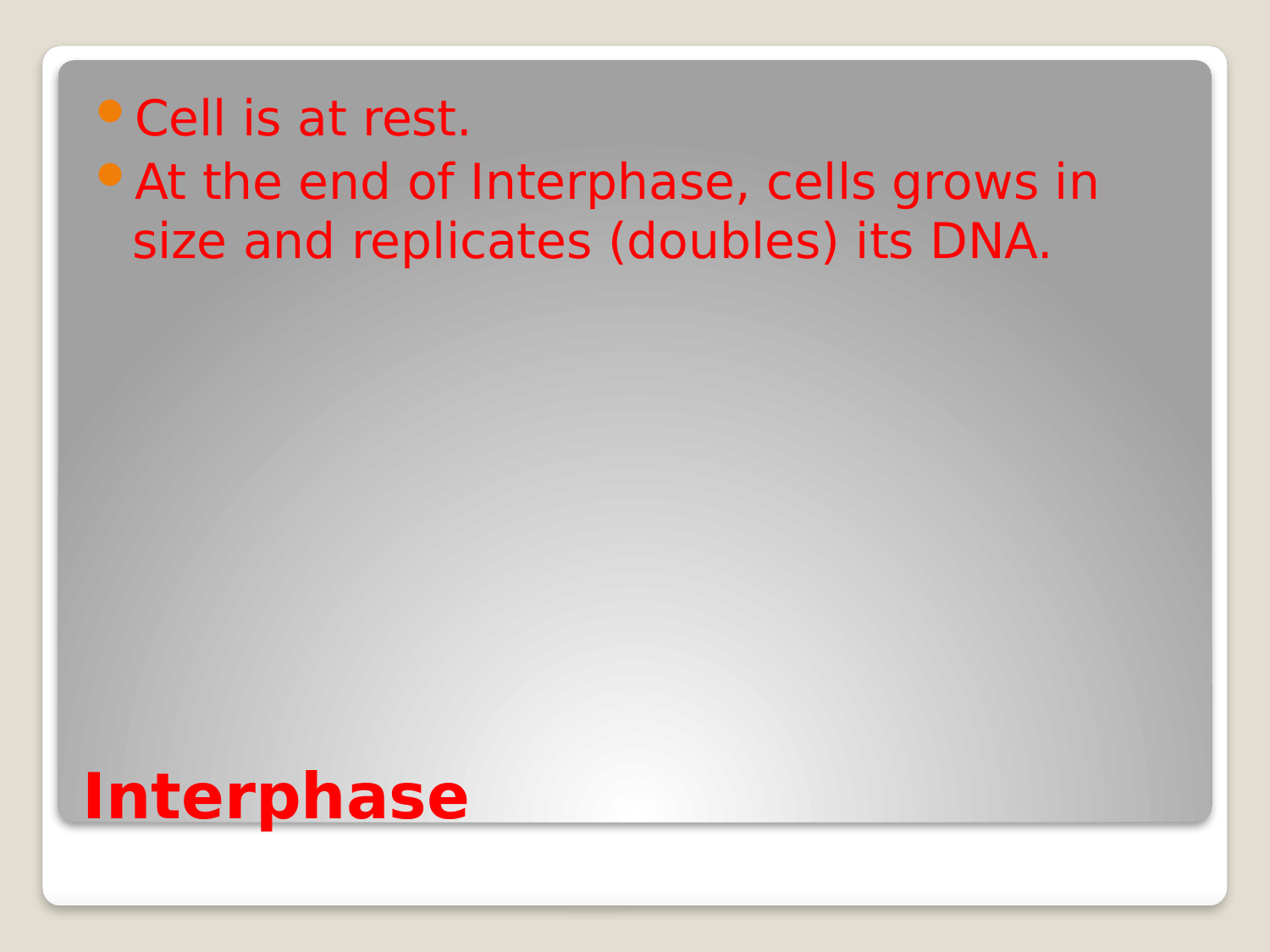

Cell is at rest.
At the end of Interphase, cells grows in size and replicates (doubles) its DNA.
# Interphase